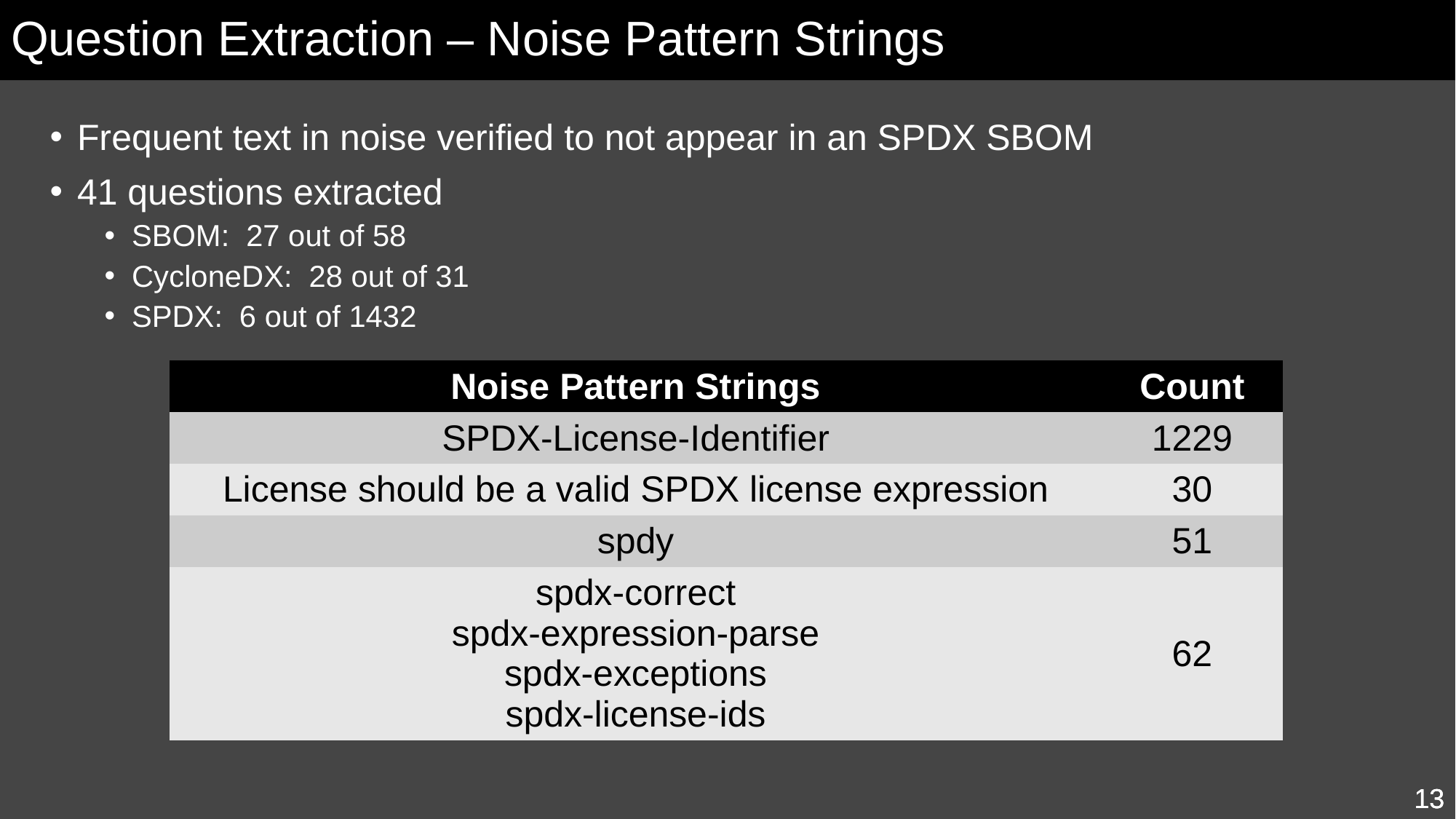

# Question Extraction – Noise Pattern Strings
Frequent text in noise verified to not appear in an SPDX SBOM
41 questions extracted
SBOM:  27 out of 58
CycloneDX:  28 out of 31
SPDX:  6 out of 1432
| Noise Pattern Strings | Count |
| --- | --- |
| SPDX-License-Identifier | 1229 |
| License should be a valid SPDX license expression | 30 |
| spdy | 51 |
| spdx-correct spdx-expression-parse spdx-exceptions spdx-license-ids | 62 |